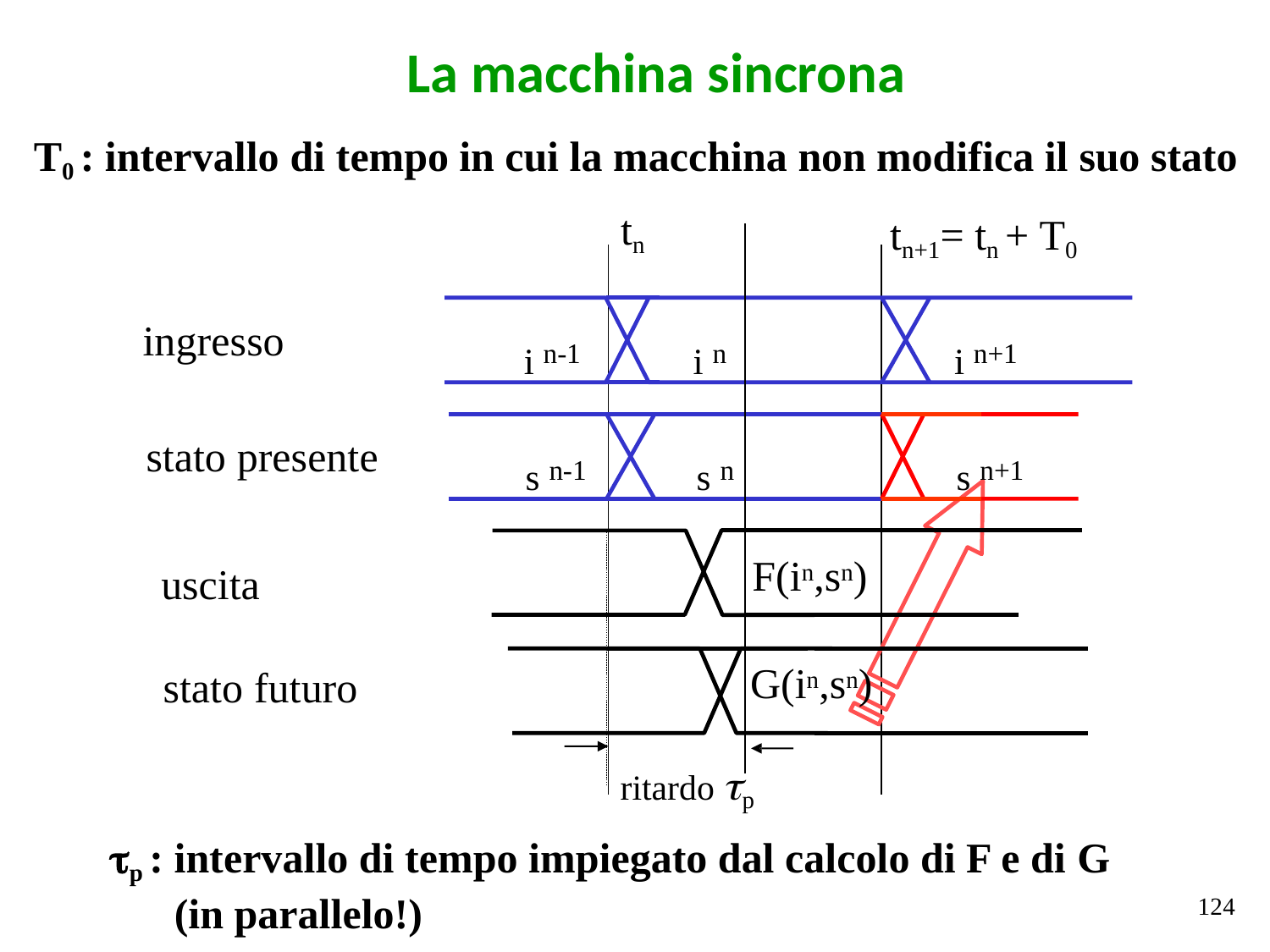

# La macchina sincrona
T0 : intervallo di tempo in cui la macchina non modifica il suo stato
tn
tn+1= tn + T0

i n-1
i n
i n+1
ingresso

s n-1
s n
s n+1
stato presente

F(in,sn)
uscita

G(in,sn)
stato futuro

ritardo τp
τp : intervallo di tempo impiegato dal calcolo di F e di G
      (in parallelo!)
124